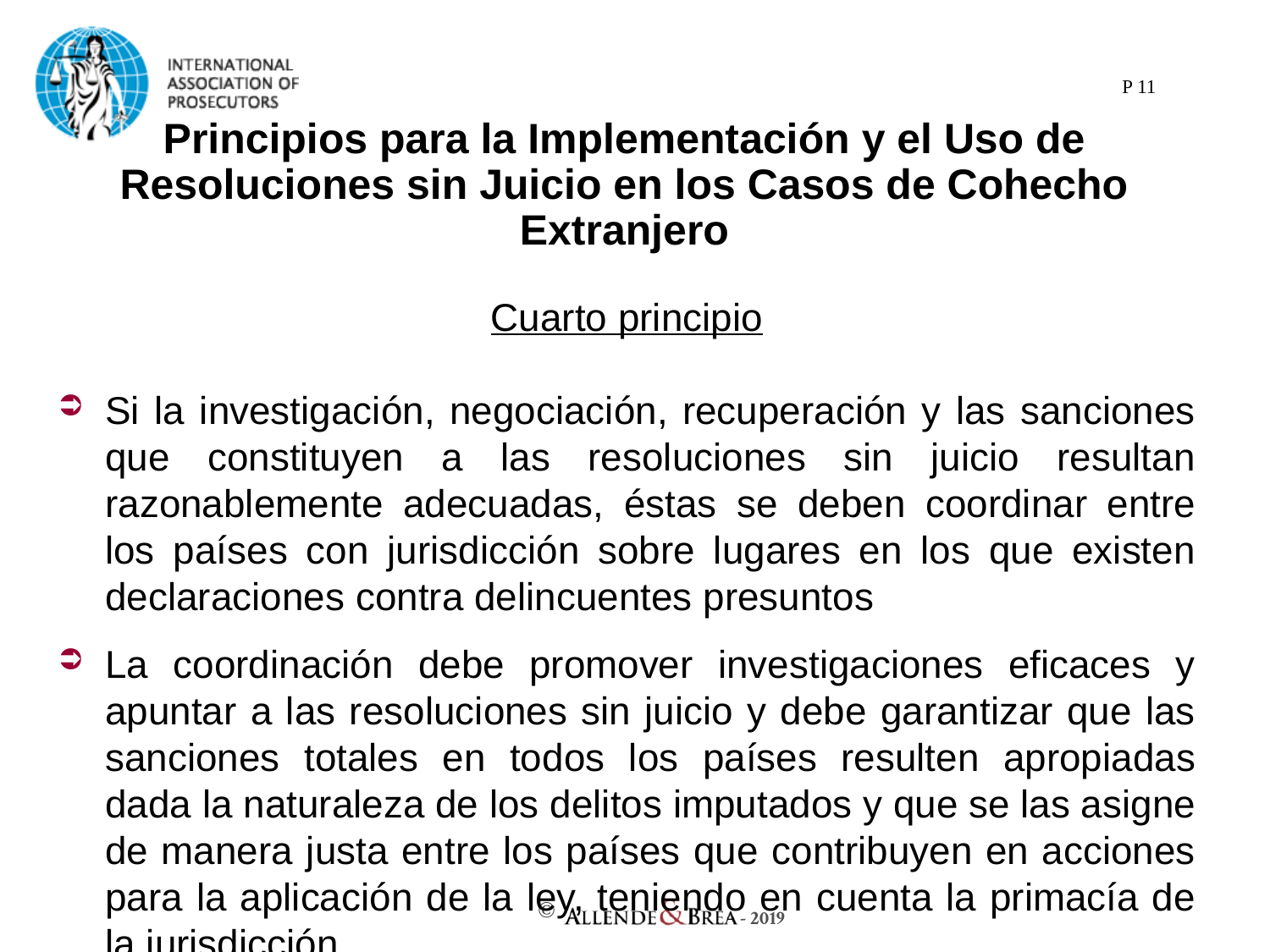

P 11
# Principios para la Implementación y el Uso de Resoluciones sin Juicio en los Casos de Cohecho Extranjero
Cuarto principio

Si la investigación, negociación, recuperación y las sanciones que constituyen a las resoluciones sin juicio resultan razonablemente adecuadas, éstas se deben coordinar entre los países con jurisdicción sobre lugares en los que existen declaraciones contra delincuentes presuntos
La coordinación debe promover investigaciones eficaces y apuntar a las resoluciones sin juicio y debe garantizar que las sanciones totales en todos los países resulten apropiadas dada la naturaleza de los delitos imputados y que se las asigne de manera justa entre los países que contribuyen en acciones para la aplicación de la ley, teniendo en cuenta la primacía de la jurisdicción